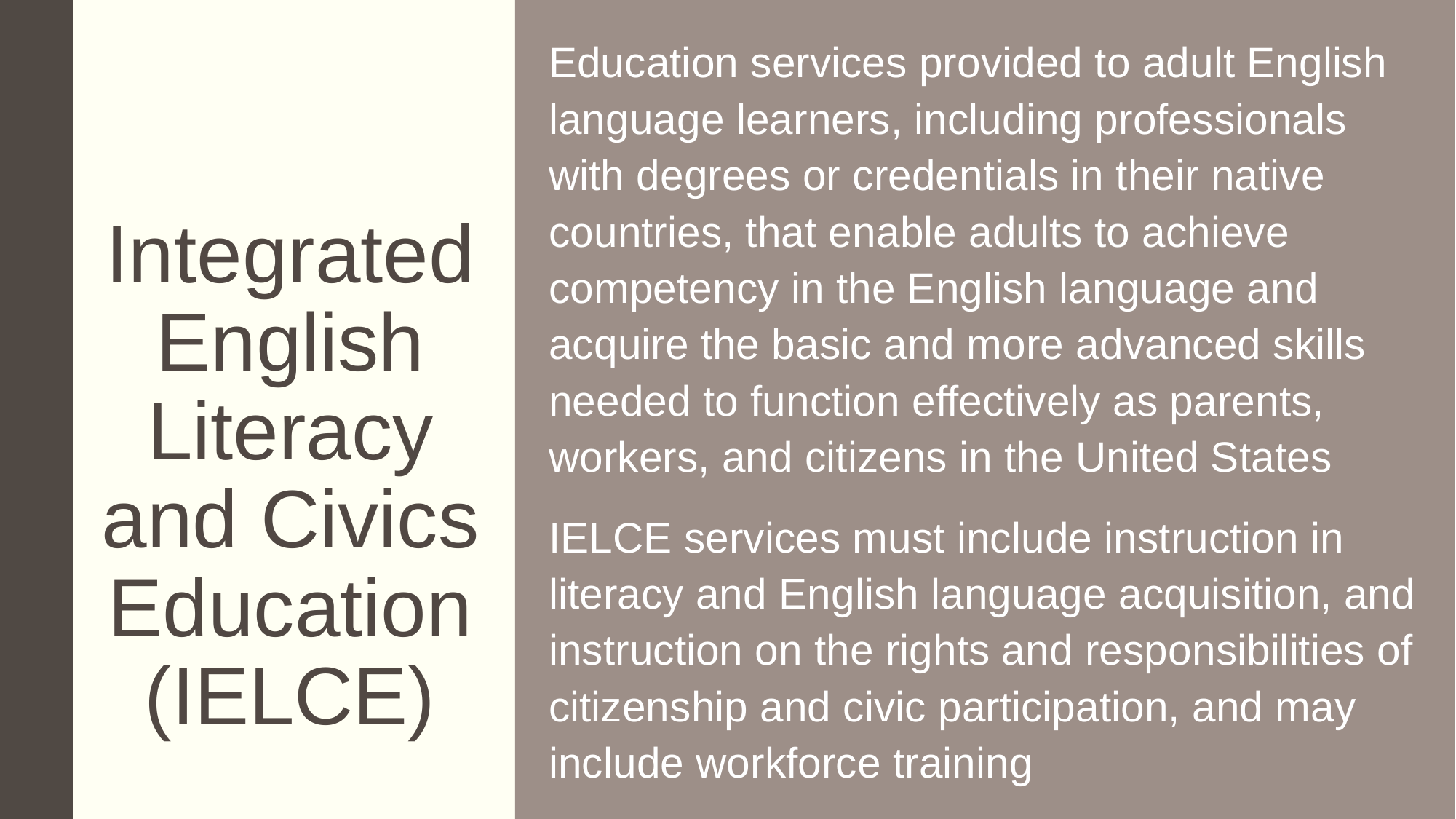

# Integrated English Literacy and Civics Education (IELCE)
Education services provided to adult English language learners, including professionals with degrees or credentials in their native countries, that enable adults to achieve competency in the English language and acquire the basic and more advanced skills needed to function effectively as parents, workers, and citizens in the United States
IELCE services must include instruction in literacy and English language acquisition, and instruction on the rights and responsibilities of citizenship and civic participation, and may include workforce training